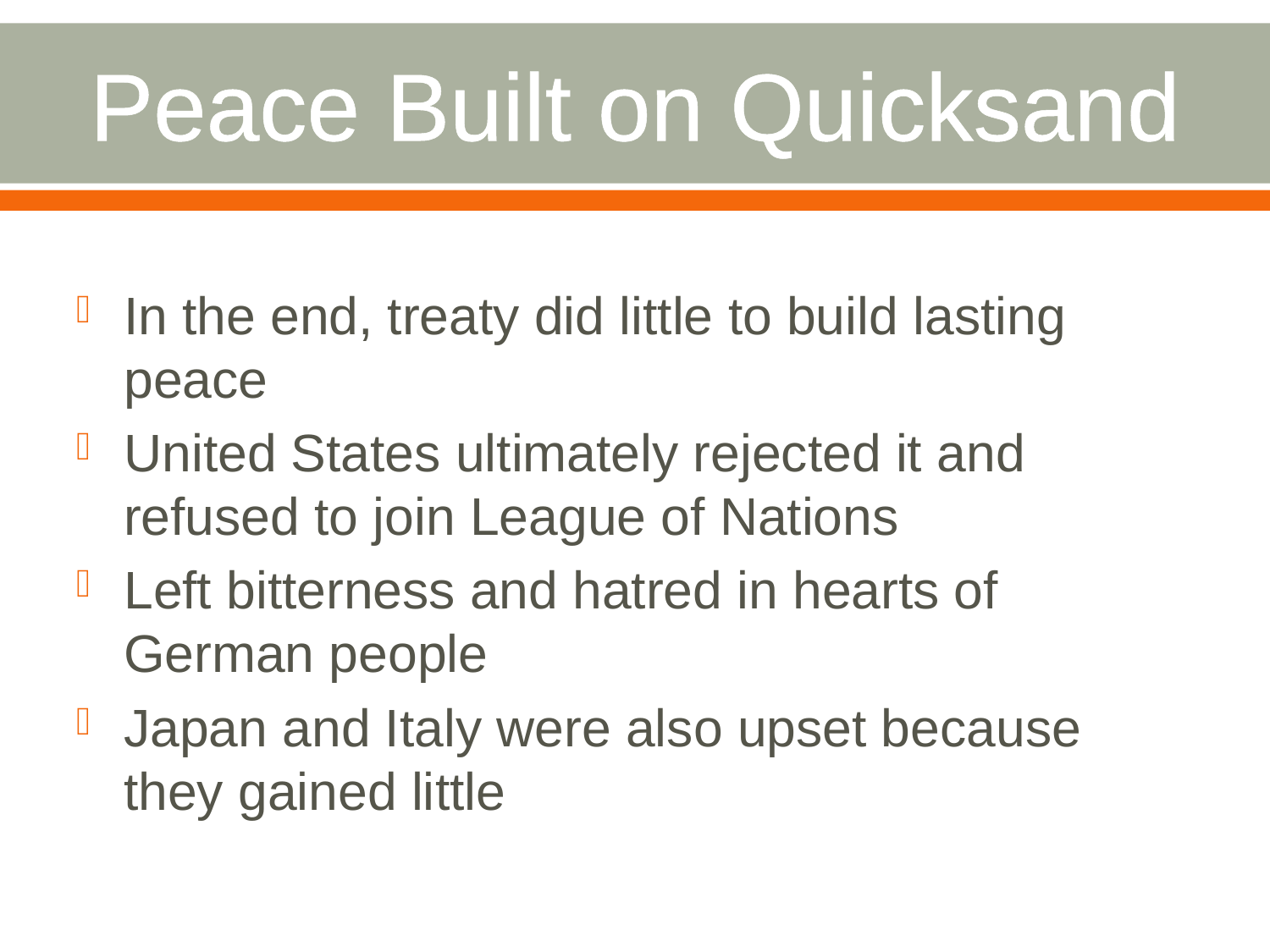

# Peace Built on Quicksand
In the end, treaty did little to build lasting peace
United States ultimately rejected it and refused to join League of Nations
Left bitterness and hatred in hearts of German people
Japan and Italy were also upset because they gained little